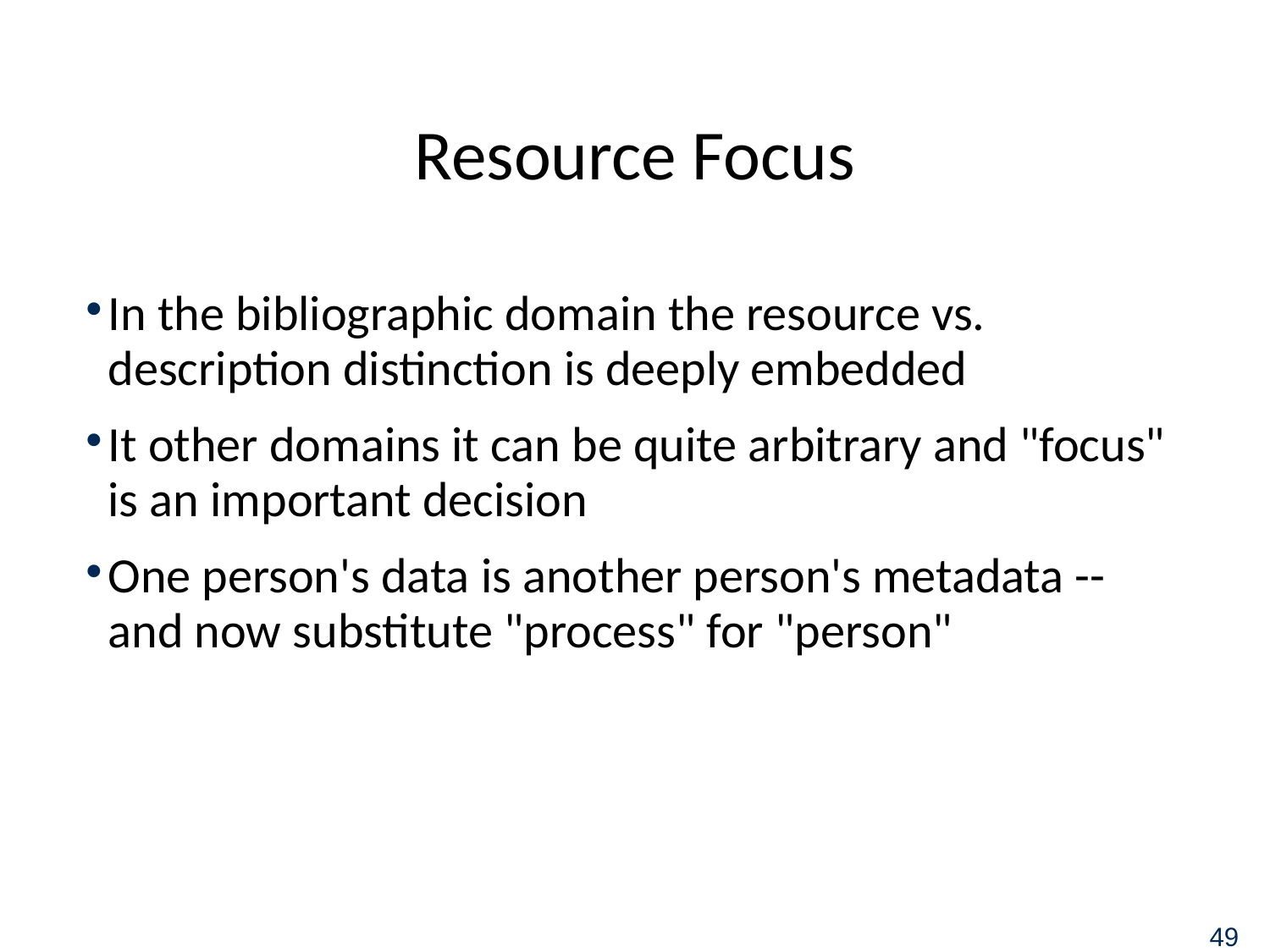

# Resource Focus
In the bibliographic domain the resource vs. description distinction is deeply embedded
It other domains it can be quite arbitrary and "focus" is an important decision
One person's data is another person's metadata -- and now substitute "process" for "person"
49